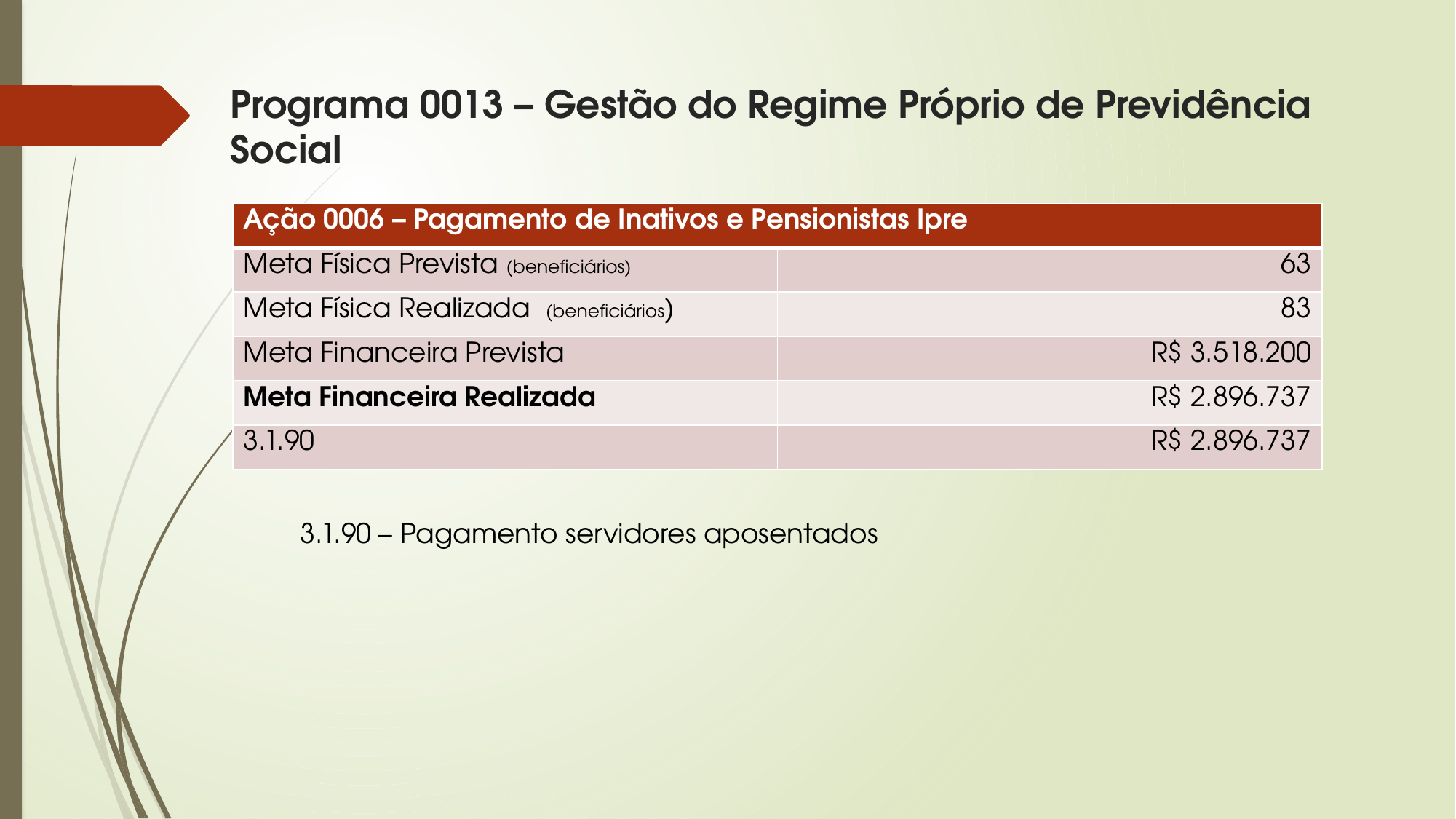

# Programa 0013 – Gestão do Regime Próprio de Previdência Social
| Ação 0006 – Pagamento de Inativos e Pensionistas Ipre |  |
| --- | --- |
| Meta Física Prevista (beneficiários) | 63 |
| Meta Física Realizada (beneficiários) | 83 |
| Meta Financeira Prevista | R$ 3.518.200 |
| Meta Financeira Realizada | R$ 2.896.737 |
| 3.1.90 | R$ 2.896.737 |
3.1.90 – Pagamento servidores aposentados